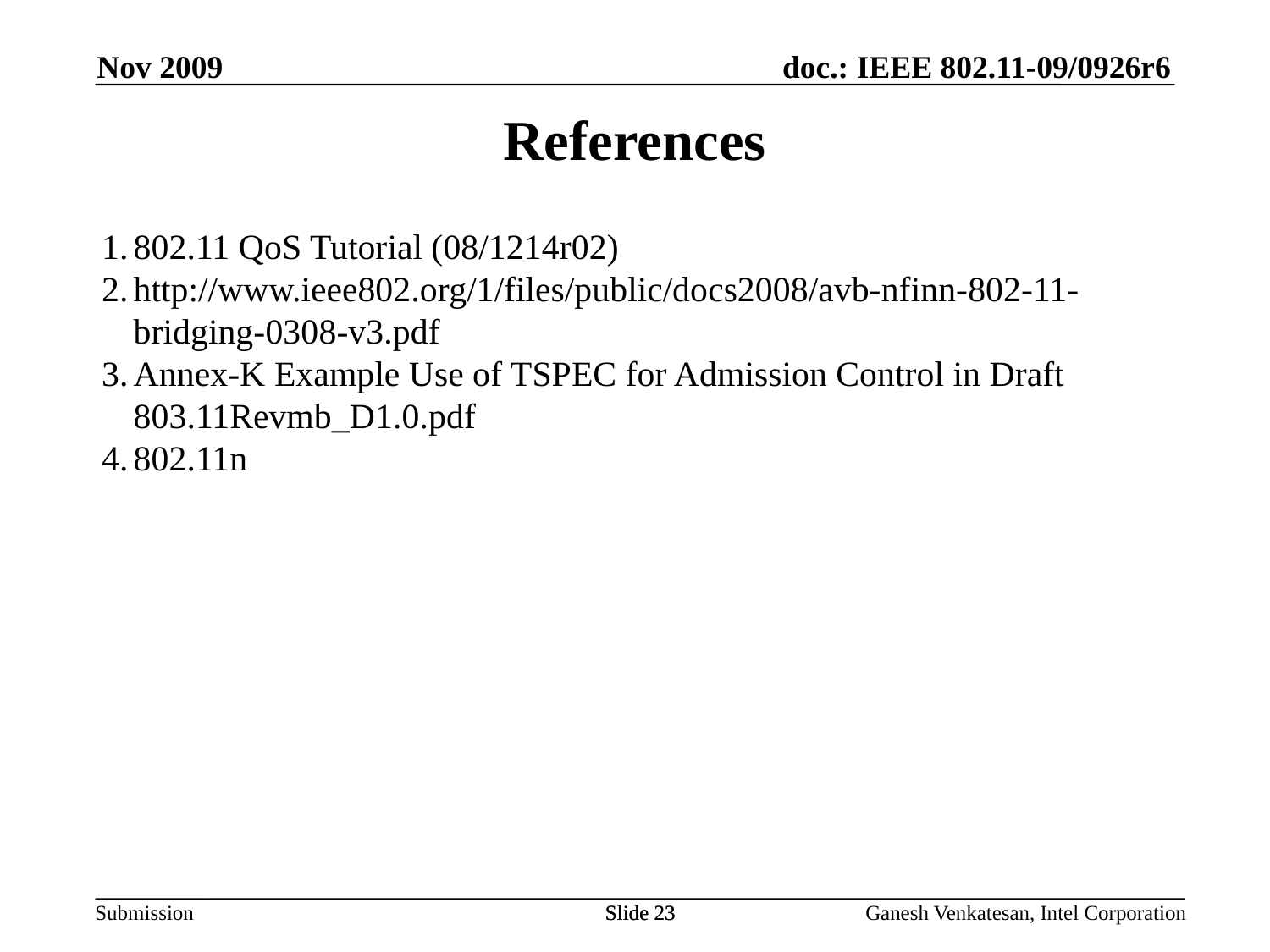

Nov 2009
References

802.11 QoS Tutorial (08/1214r02)
http://www.ieee802.org/1/files/public/docs2008/avb-nfinn-802-11-bridging-0308-v3.pdf
Annex-K Example Use of TSPEC for Admission Control in Draft 803.11Revmb_D1.0.pdf
802.11n
Slide 23
Slide 23
Ganesh Venkatesan, Intel Corporation